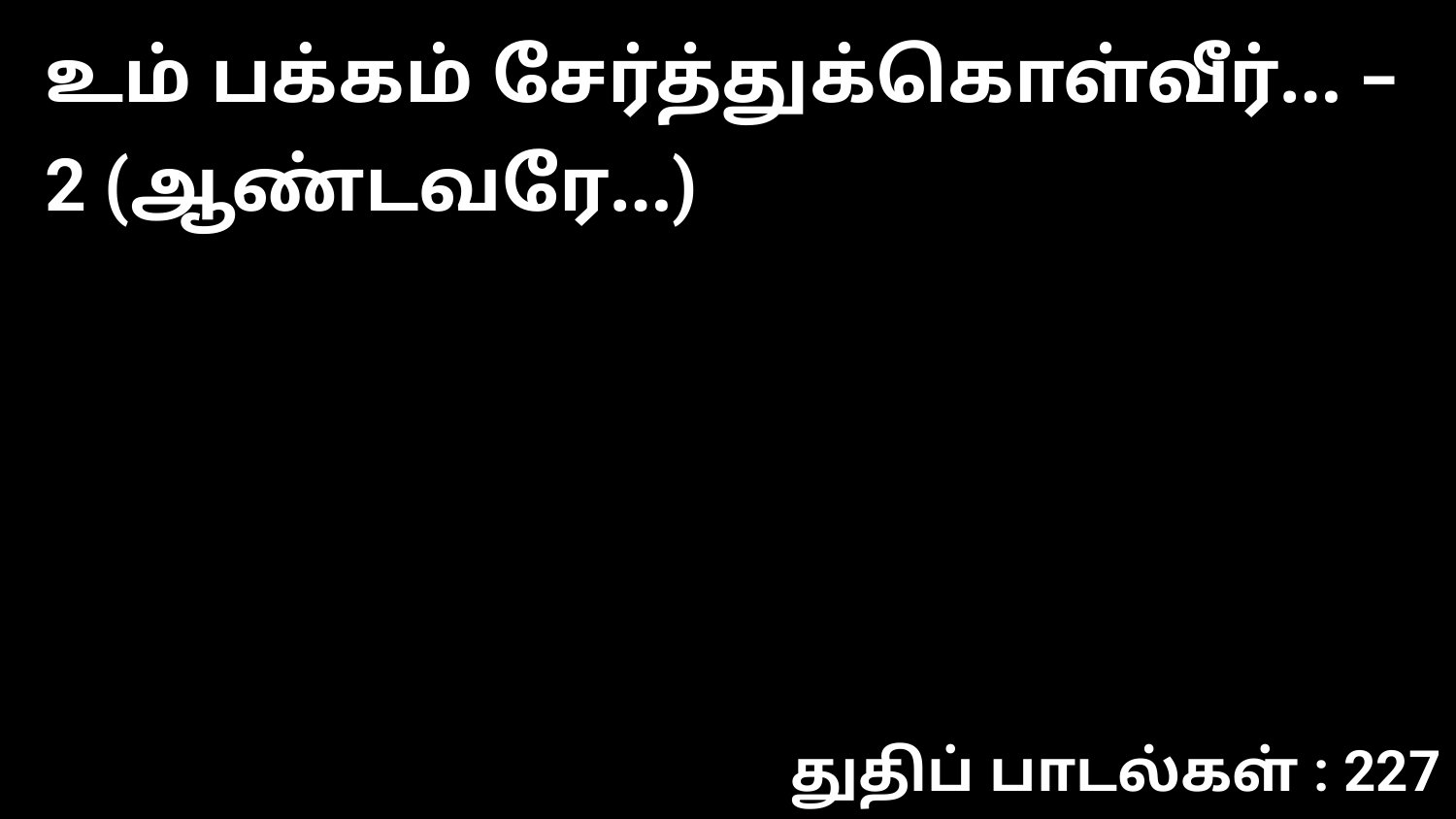

உம் பக்கம் சேர்த்துக்கொள்வீர்… – 2 (ஆண்டவரே…)
துதிப் பாடல்கள் : 227